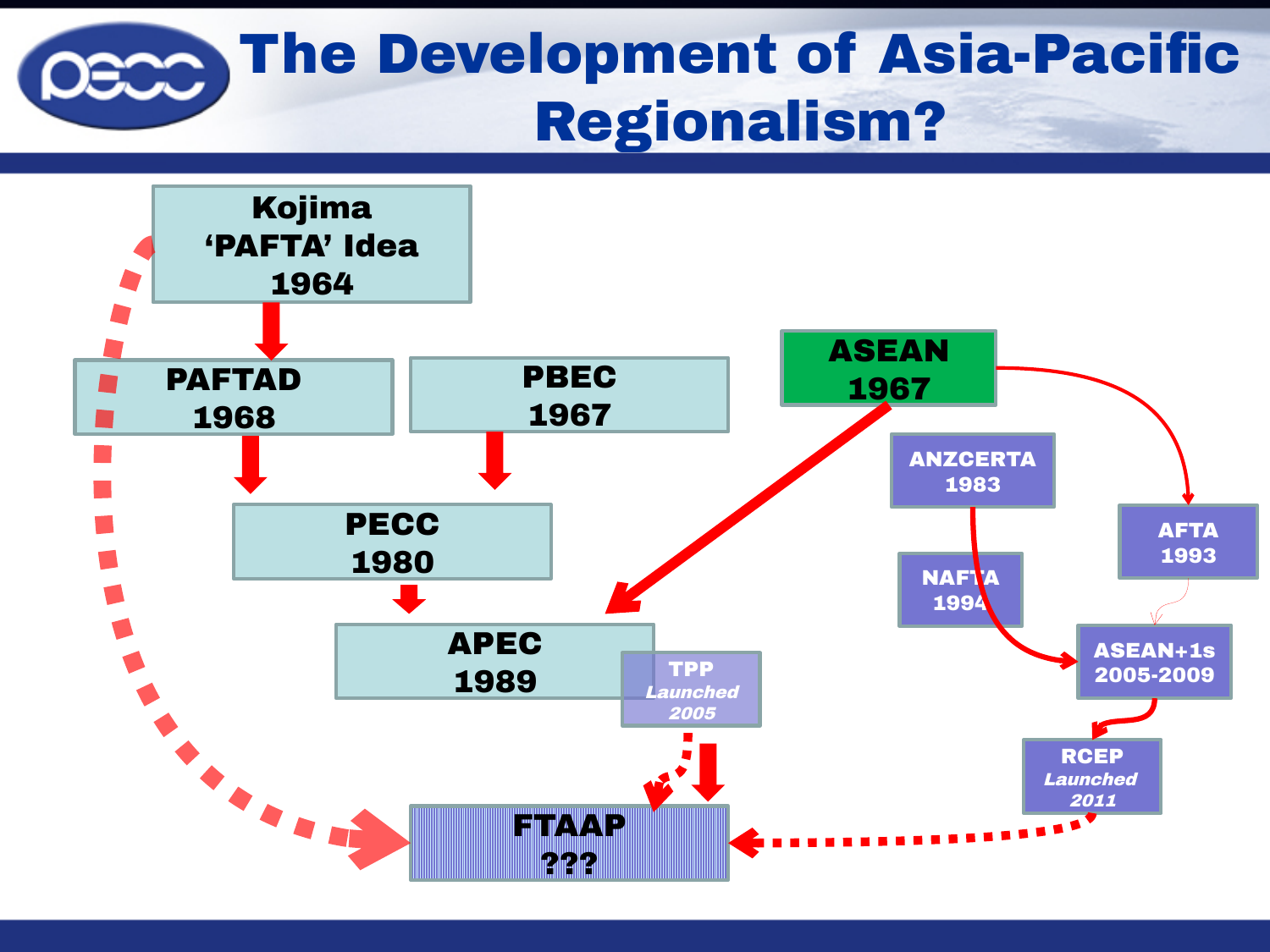

# The Development of Asia-Pacific Regionalism?
Kojima
‘PAFTA’ Idea
1964

ASEAN
1967
PBEC
1967
PAFTAD
1968

ANZCERTA
1983

PECC
1980
AFTA
1993
NAFTA
1994

APEC
1989
ASEAN+1s
2005-2009
TPP
Launched 2005
RCEP
Launched  2011

FTAAP
???